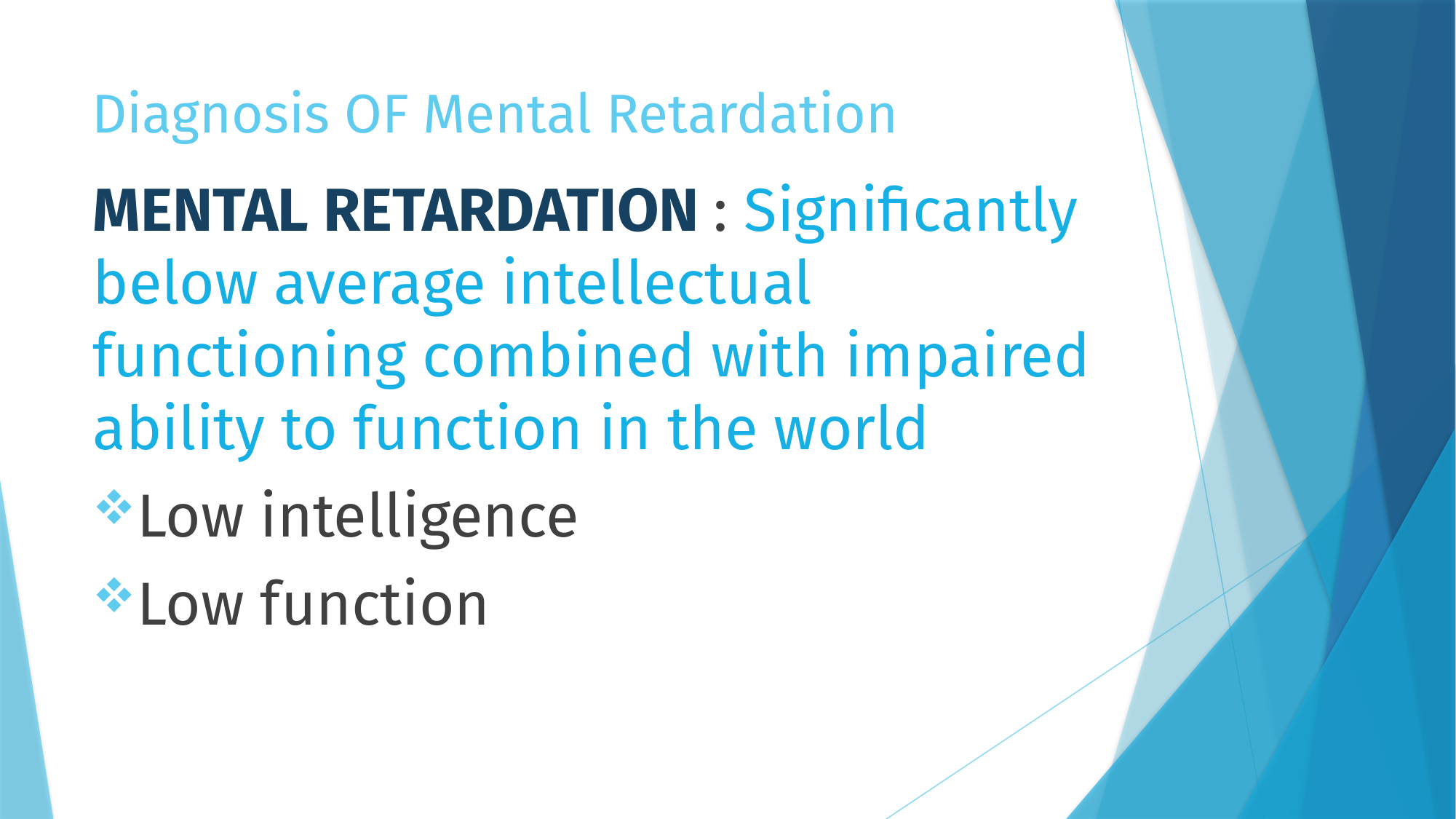

# Diagnosis OF Mental Retardation
MENTAL RETARDATION : Significantly below average intellectual functioning combined with impaired ability to function in the world
Low intelligence
Low function